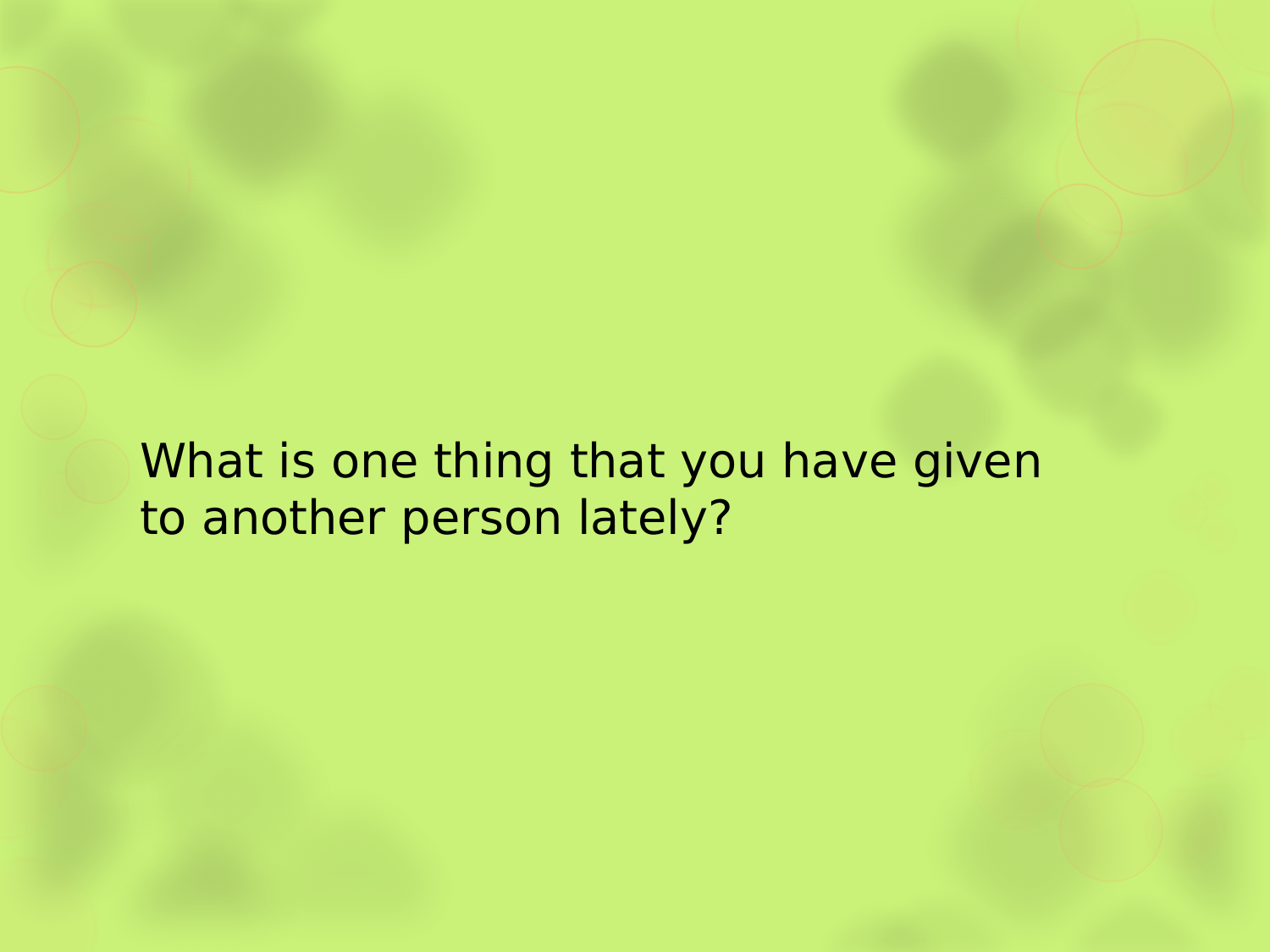

# What is one thing that you have given to another person lately?